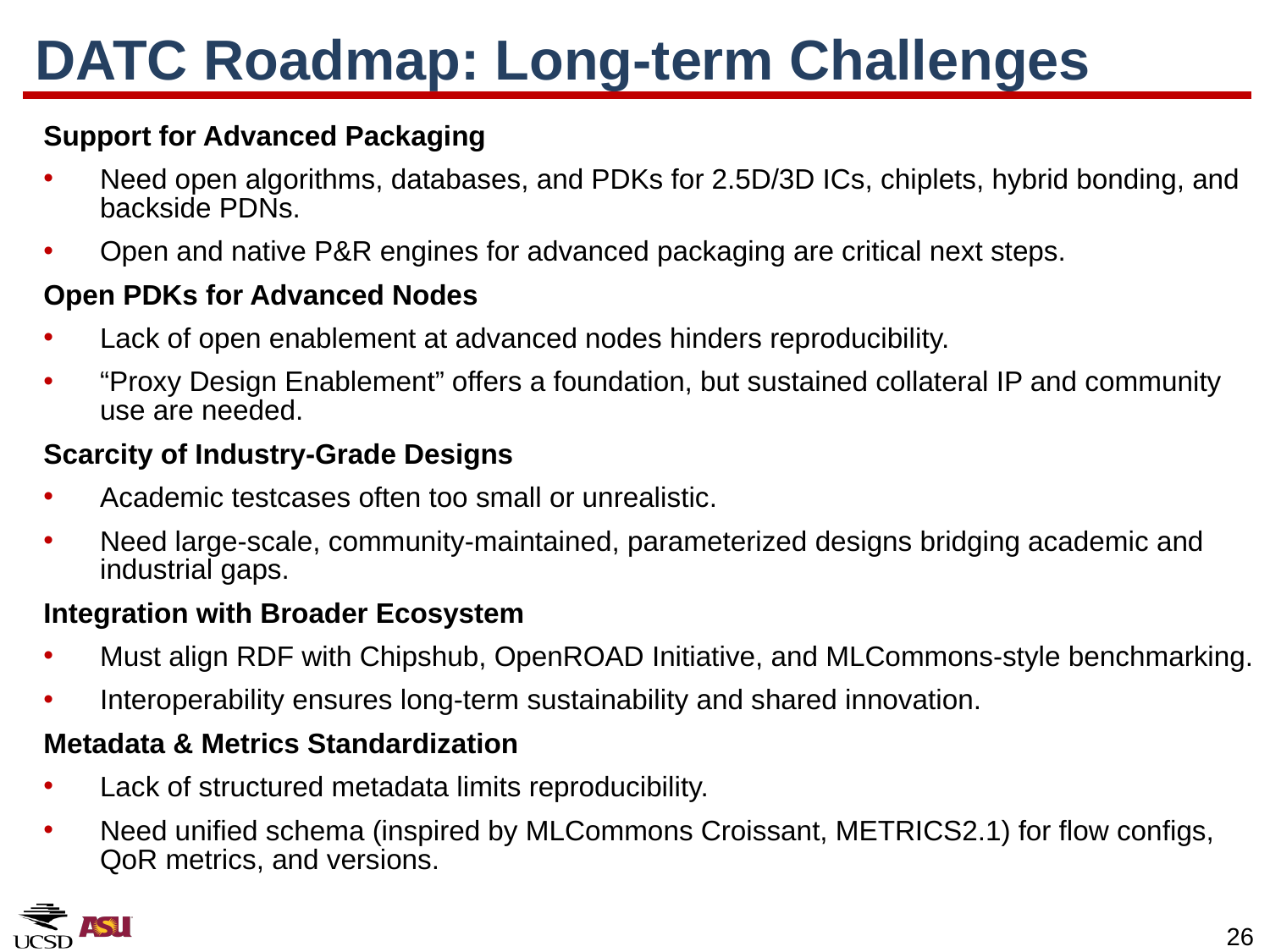

# DATC Roadmap: Long-term Challenges
Support for Advanced Packaging
Need open algorithms, databases, and PDKs for 2.5D/3D ICs, chiplets, hybrid bonding, and backside PDNs.
Open and native P&R engines for advanced packaging are critical next steps.
Open PDKs for Advanced Nodes
Lack of open enablement at advanced nodes hinders reproducibility.
“Proxy Design Enablement” offers a foundation, but sustained collateral IP and community use are needed.
Scarcity of Industry-Grade Designs
Academic testcases often too small or unrealistic.
Need large-scale, community-maintained, parameterized designs bridging academic and industrial gaps.
Integration with Broader Ecosystem
Must align RDF with Chipshub, OpenROAD Initiative, and MLCommons-style benchmarking.
Interoperability ensures long-term sustainability and shared innovation.
Metadata & Metrics Standardization
Lack of structured metadata limits reproducibility.
Need unified schema (inspired by MLCommons Croissant, METRICS2.1) for flow configs, QoR metrics, and versions.